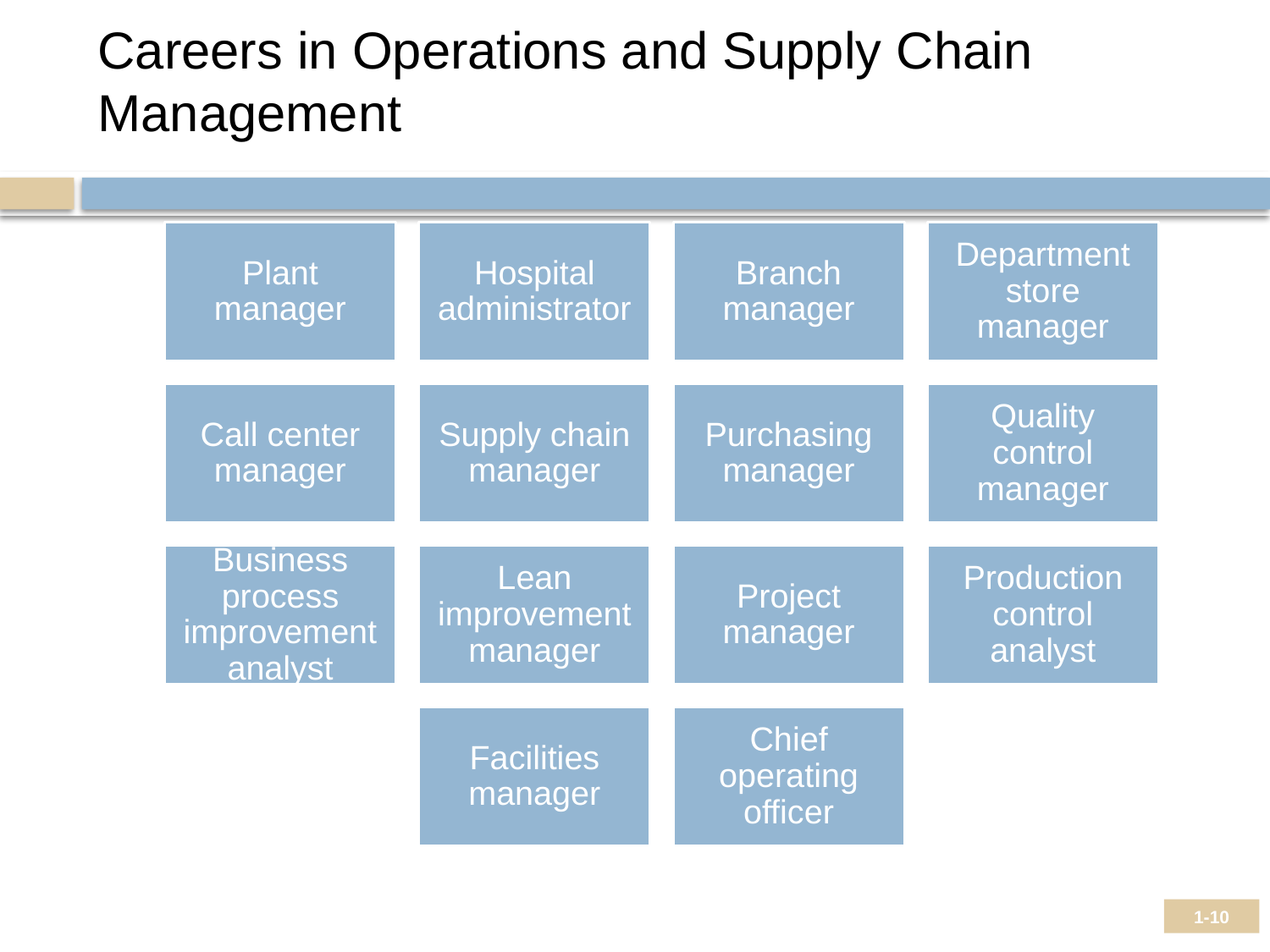

# Careers in Operations and Supply Chain Management
Plant manager
Hospital administrator
Branch manager
Department store manager
Call center manager
Supply chain manager
Purchasing manager
Quality control manager
Business process improvement analyst
Lean improvement manager
Project manager
Production control analyst
Facilities manager
Chief operating officer
1-10